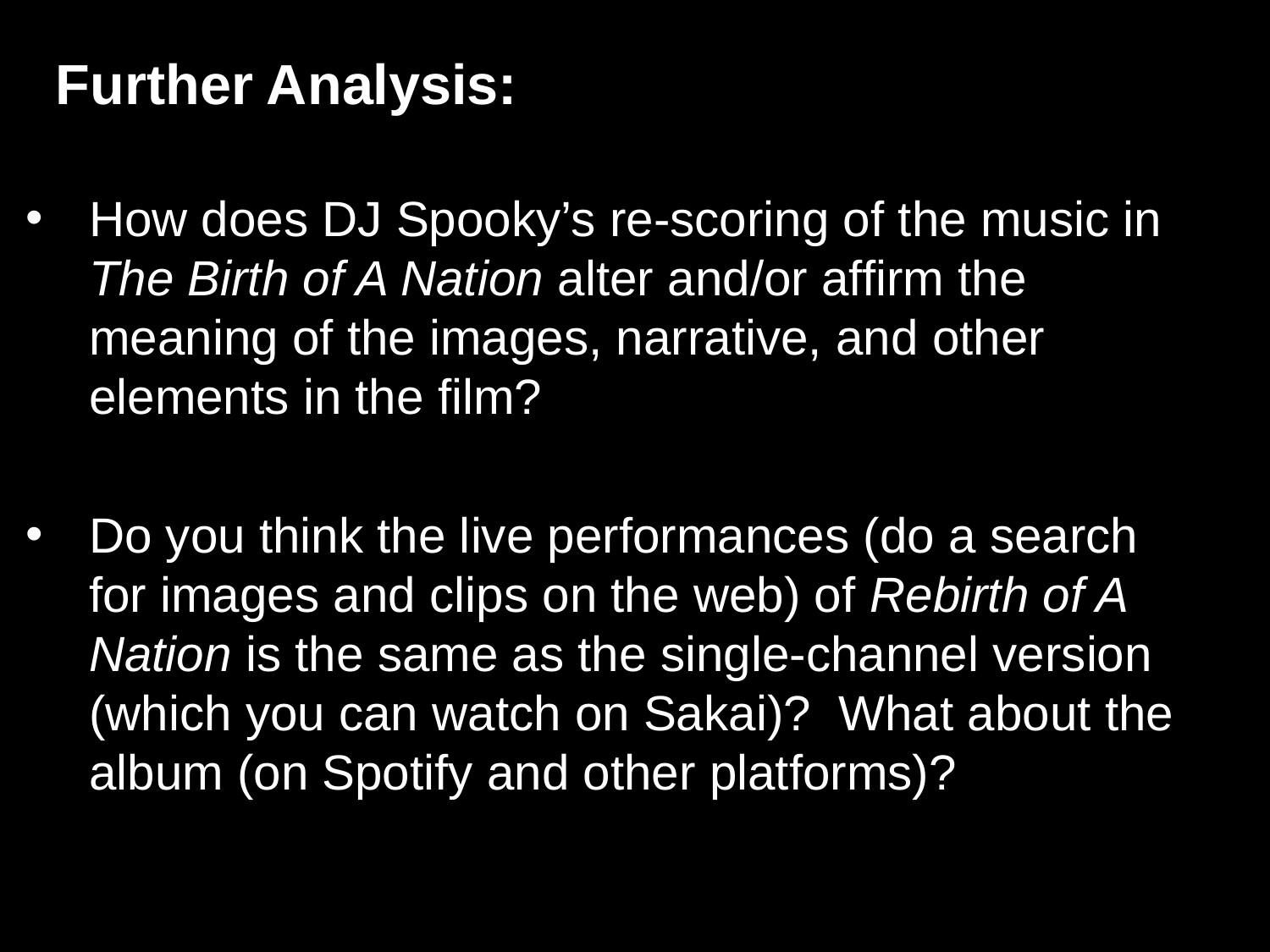

Further Analysis:
How does DJ Spooky’s re-scoring of the music in The Birth of A Nation alter and/or affirm the meaning of the images, narrative, and other elements in the film?

Do you think the live performances (do a search for images and clips on the web) of Rebirth of A Nation is the same as the single-channel version (which you can watch on Sakai)?  What about the album (on Spotify and other platforms)?